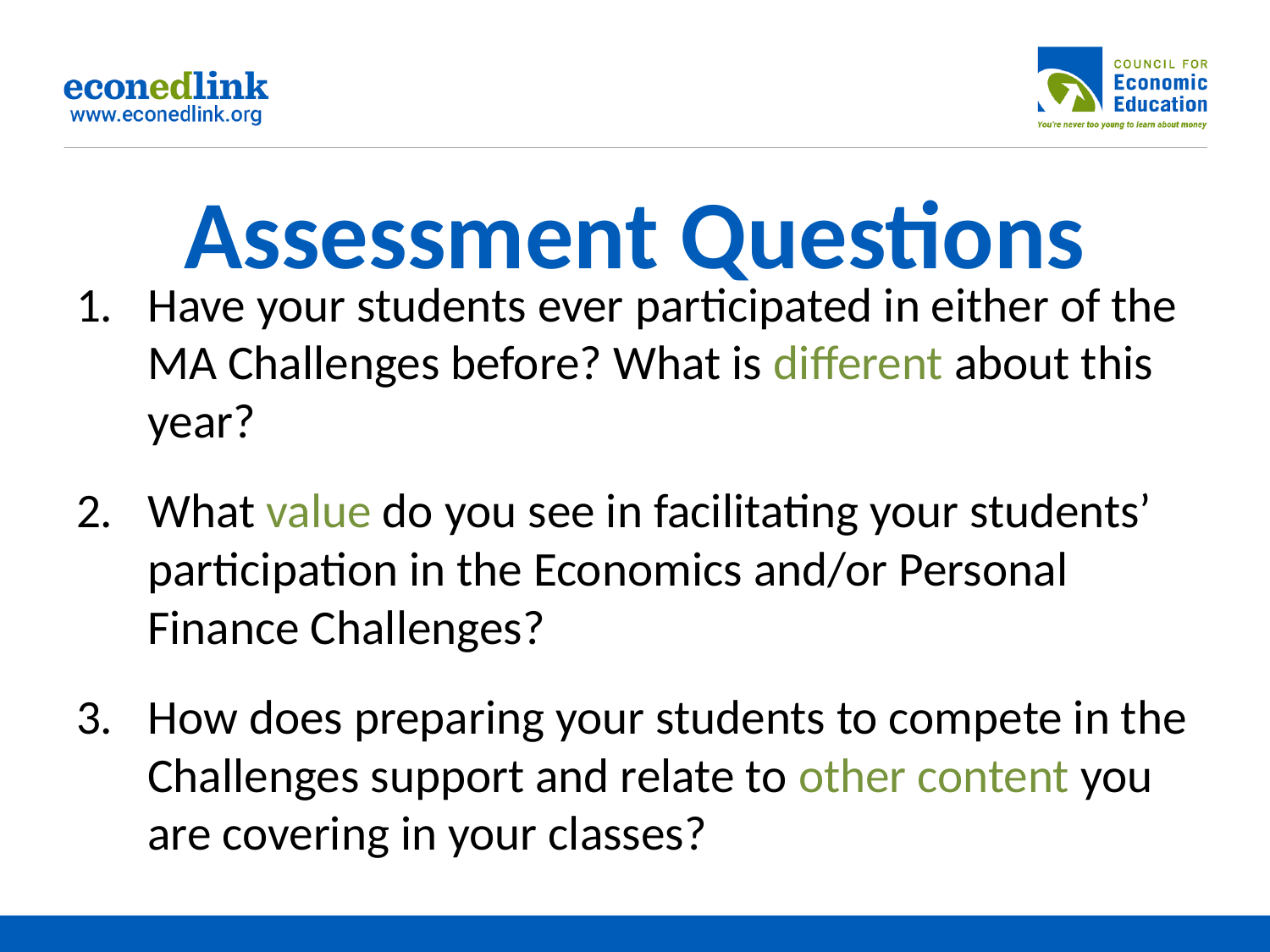

# Assessment Questions
Have your students ever participated in either of the MA Challenges before? What is different about this year?
What value do you see in facilitating your students’ participation in the Economics and/or Personal Finance Challenges?
How does preparing your students to compete in the Challenges support and relate to other content you are covering in your classes?